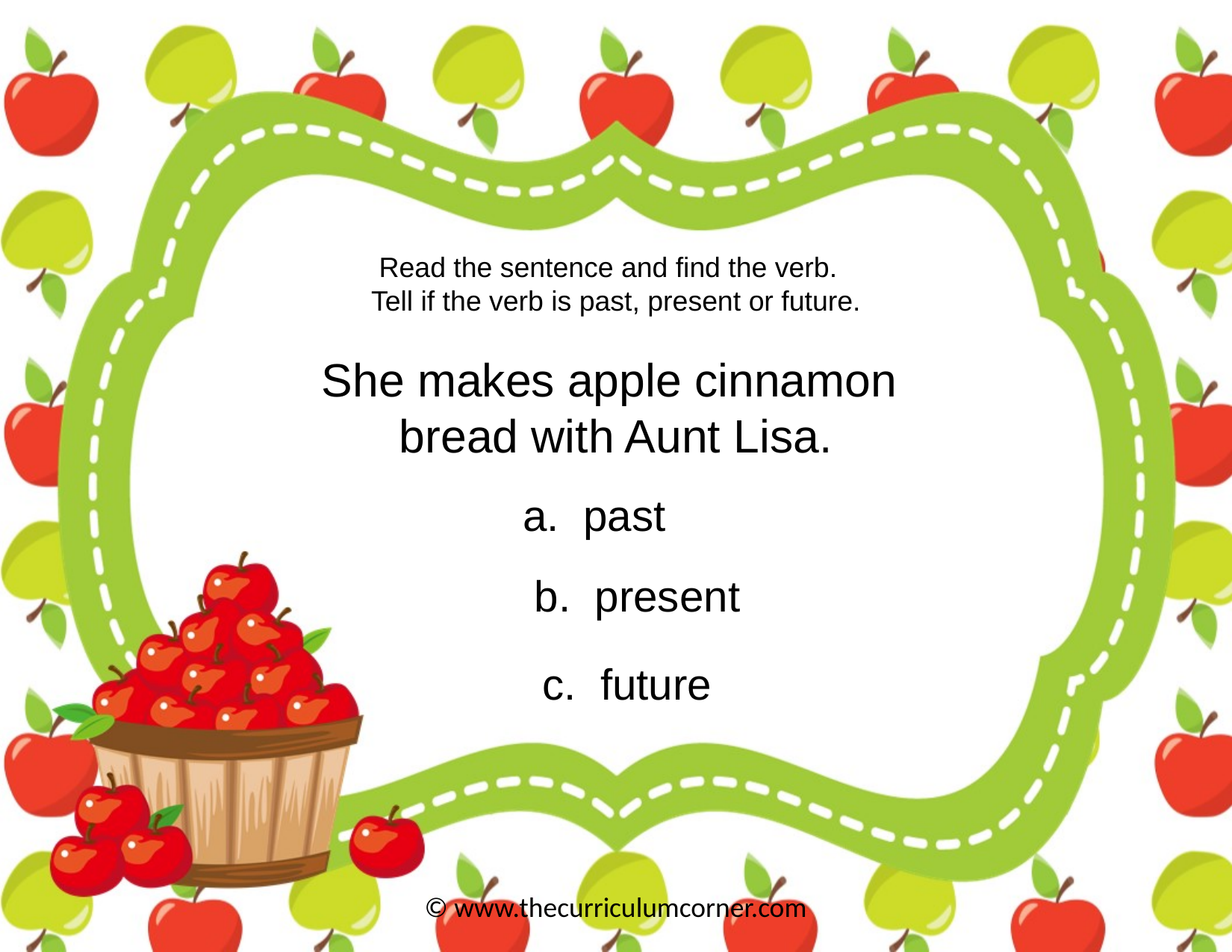

Read the sentence and find the verb.
Tell if the verb is past, present or future.

She makes apple cinnamon
bread with Aunt Lisa.
a.  past
b.  present
c.  future
© www.thecurriculumcorner.com